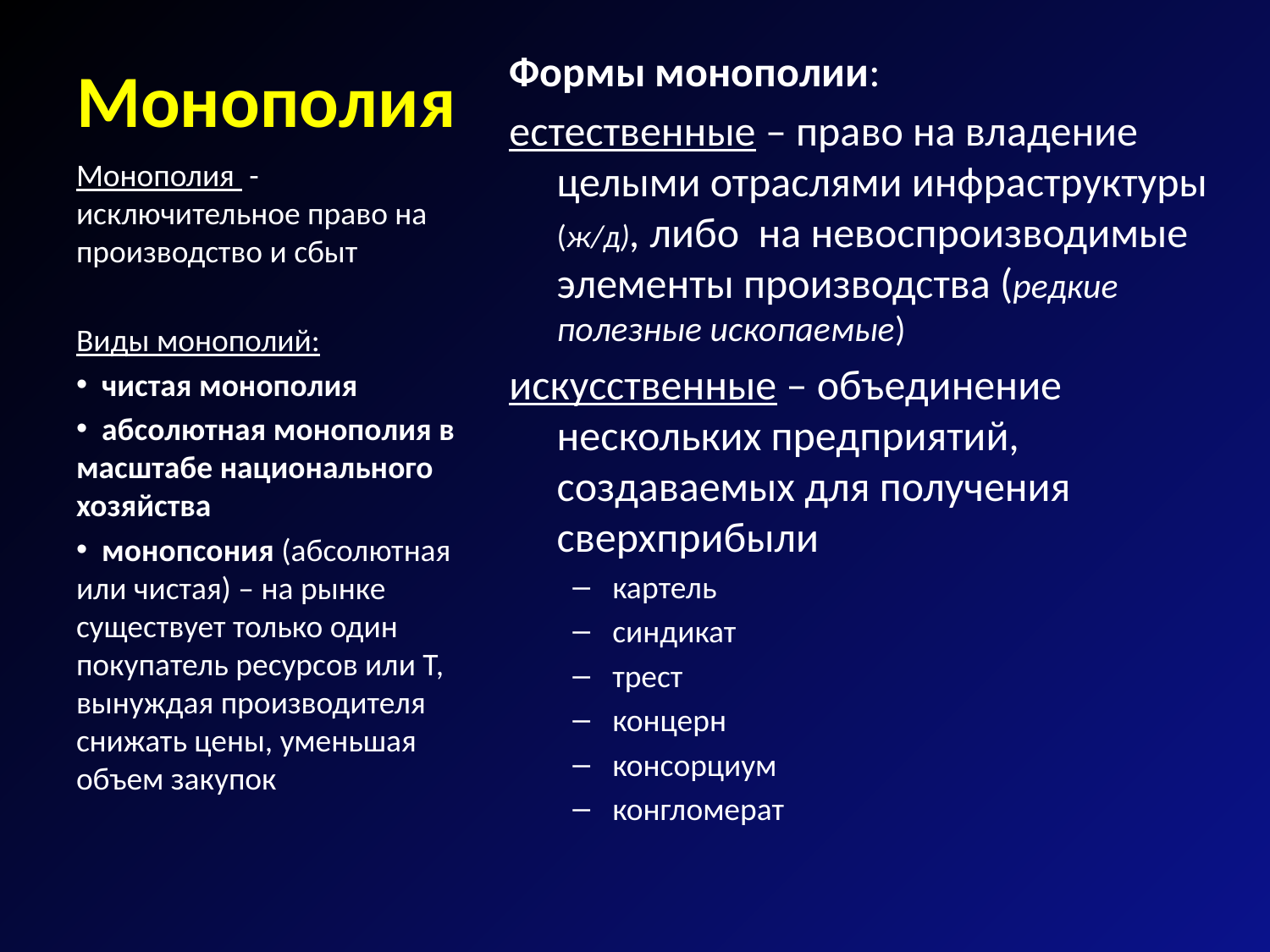

# Монополия
Формы монополии:
естественные – право на владение целыми отраслями инфраструктуры (ж/д), либо  на невоспроизводимые элементы производства (редкие полезные ископаемые)
искусственные – объединение нескольких предприятий, создаваемых для получения сверхприбыли
картель
синдикат
трест
концерн
консорциум
конгломерат

Монополия  - исключительное право на производство и сбыт

Виды монополий:
  чистая монополия
  абсолютная монополия в масштабе национального хозяйства
  монопсония (абсолютная или чистая) – на рынке существует только один покупатель ресурсов или Т, вынуждая производителя снижать цены, уменьшая объем закупок